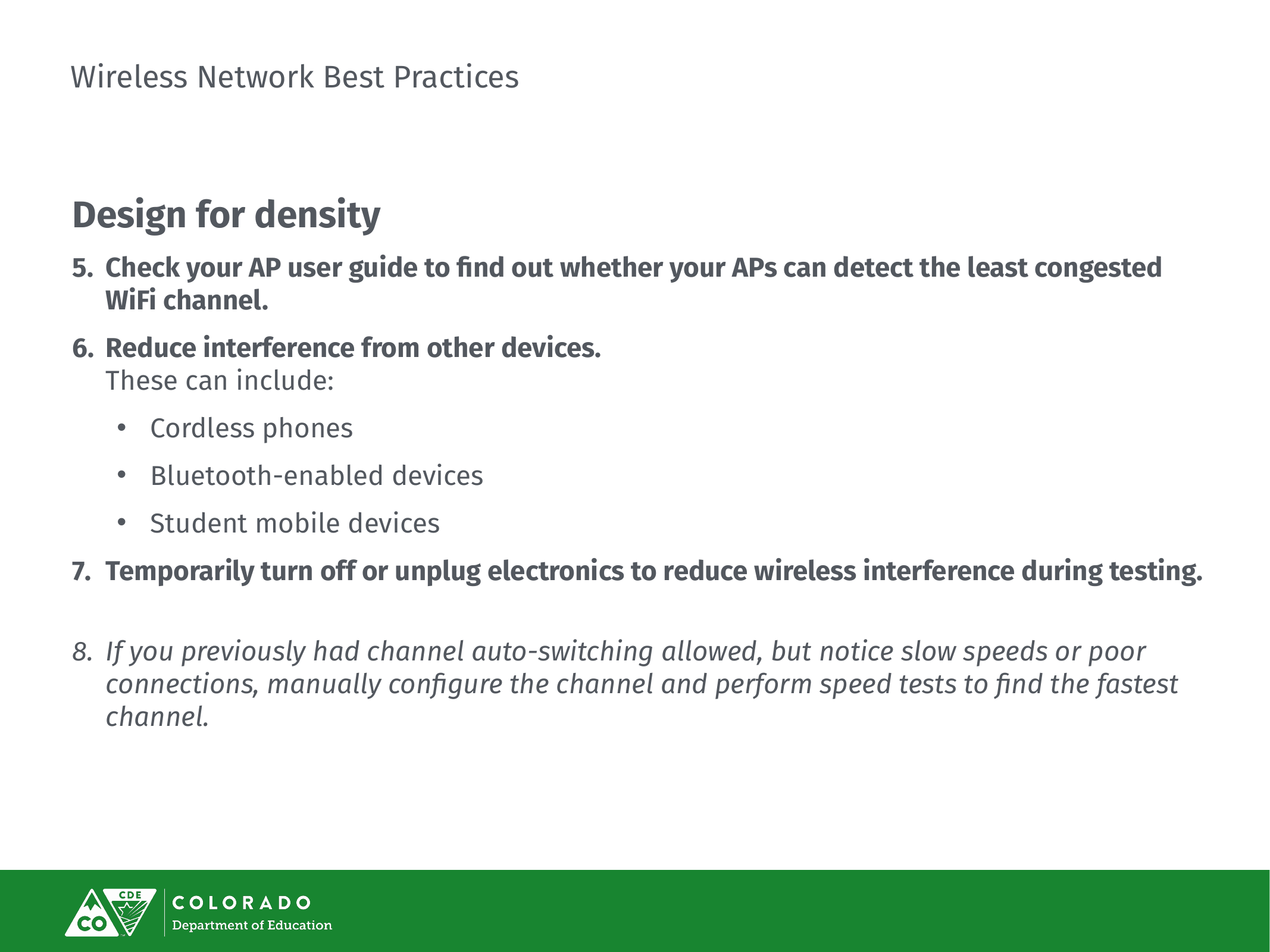

# Wireless Network Best Practices
Design for density
Check your AP user guide to find out whether your APs can detect the least congested WiFi channel.
Reduce interference from other devices.
These can include:
Cordless phones
Bluetooth-enabled devices
Student mobile devices
Temporarily turn off or unplug electronics to reduce wireless interference during testing.
If you previously had channel auto-switching allowed, but notice slow speeds or poor connections, manually configure the channel and perform speed tests to find the fastest channel.